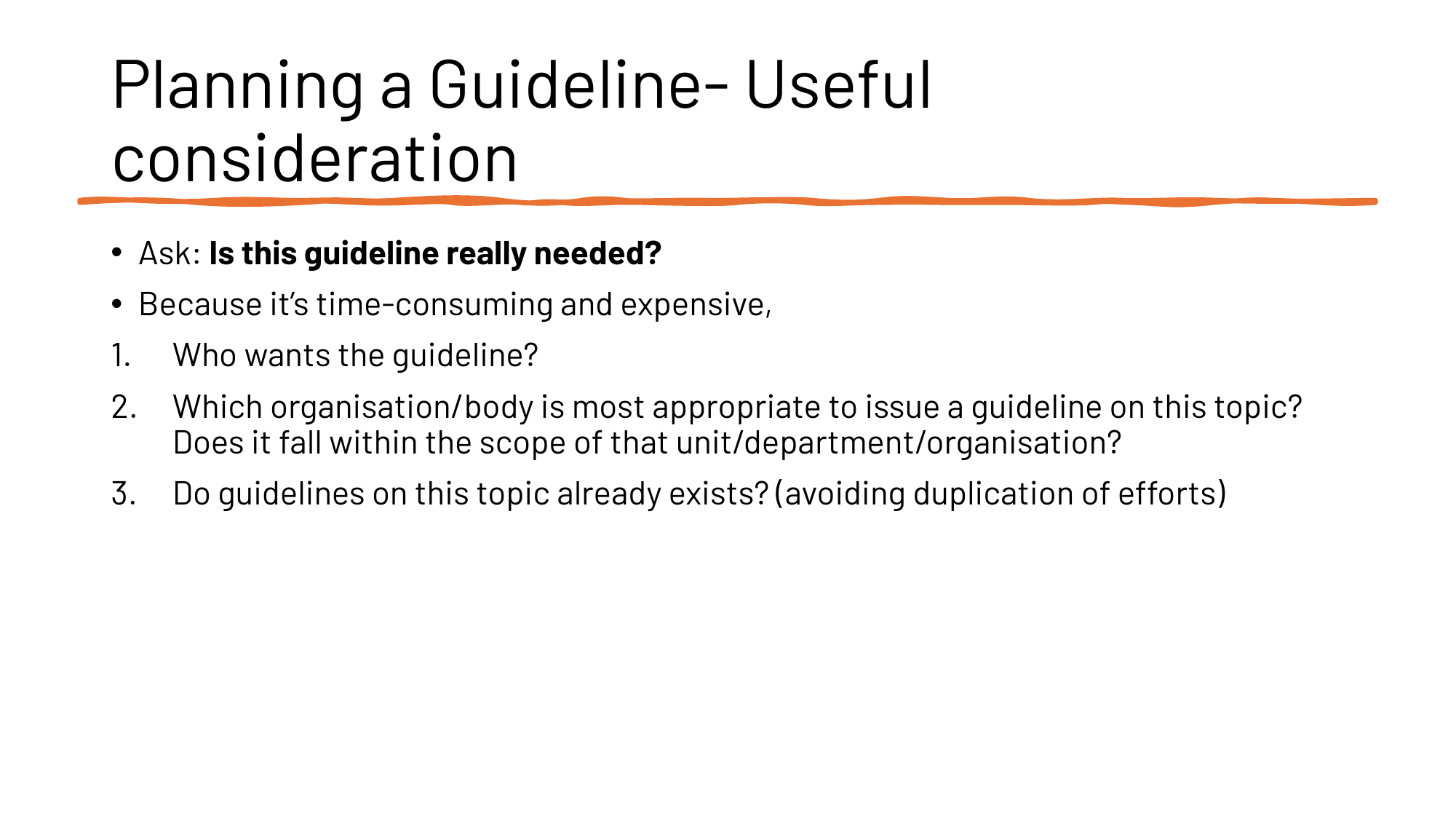

# Planning a Guideline- Useful consideration

Ask: Is this guideline really needed?
Because it’s time-consuming and expensive,
Who wants the guideline?
Which organisation/body is most appropriate to issue a guideline on this topic? Does it fall within the scope of that unit/department/organisation?
Do guidelines on this topic already exists? (avoiding duplication of efforts)
62